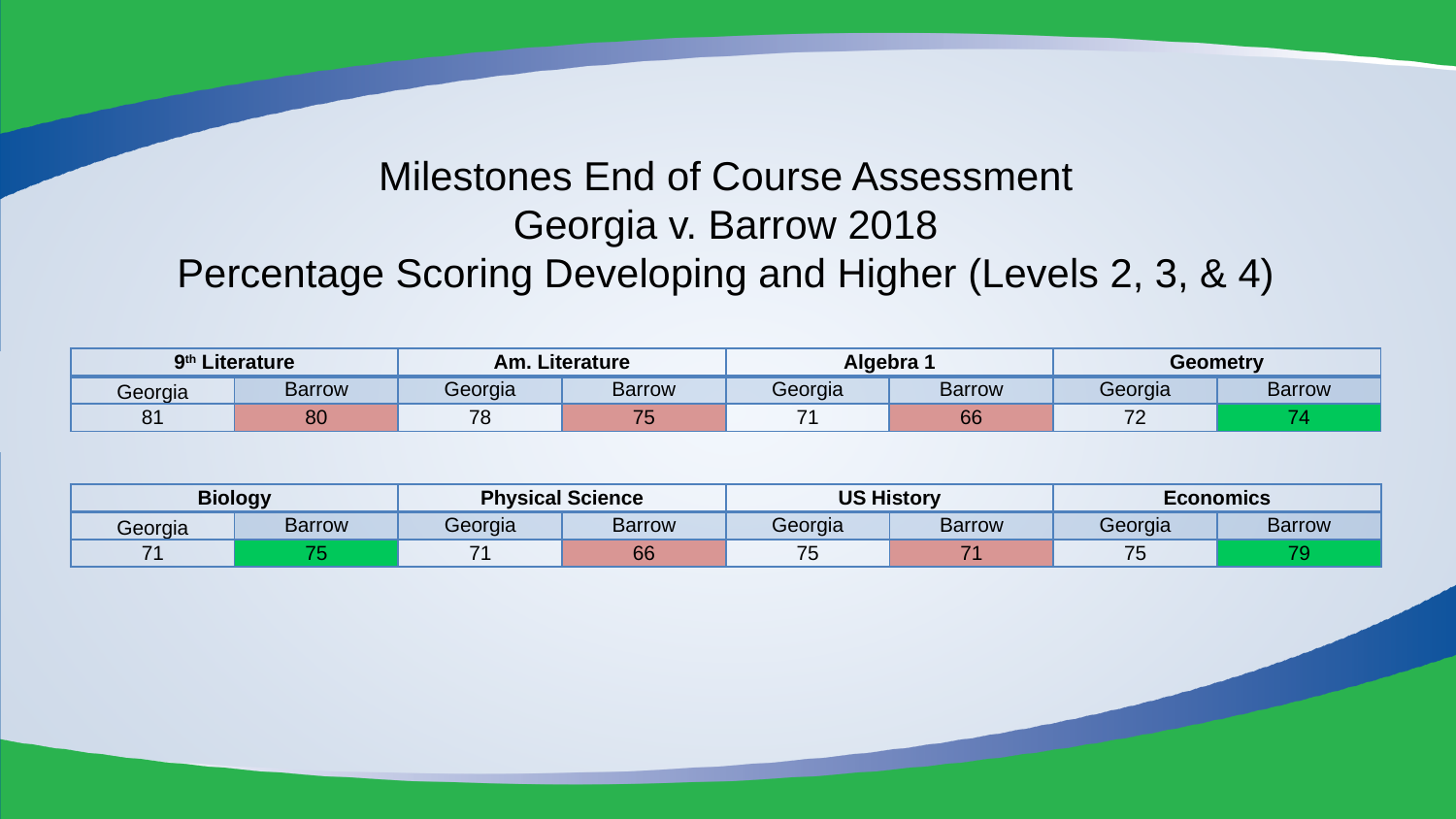

Milestones End of Course Assessment
Georgia v. Barrow 2018
Percentage Scoring Developing and Higher (Levels 2, 3, & 4)
| 9th Literature |  | Am. Literature |  | Algebra 1 |  | Geometry |  |
| --- | --- | --- | --- | --- | --- | --- | --- |
| Georgia | Barrow | Georgia | Barrow | Georgia | Barrow | Georgia | Barrow |
| 81 | 80 | 78 | 75 | 71 | 66 | 72 | 74 |
| Biology |  | Physical Science |  | US History |  | Economics |  |
| --- | --- | --- | --- | --- | --- | --- | --- |
| Georgia | Barrow | Georgia | Barrow | Georgia | Barrow | Georgia | Barrow |
| 71 | 75 | 71 | 66 | 75 | 71 | 75 | 79 |